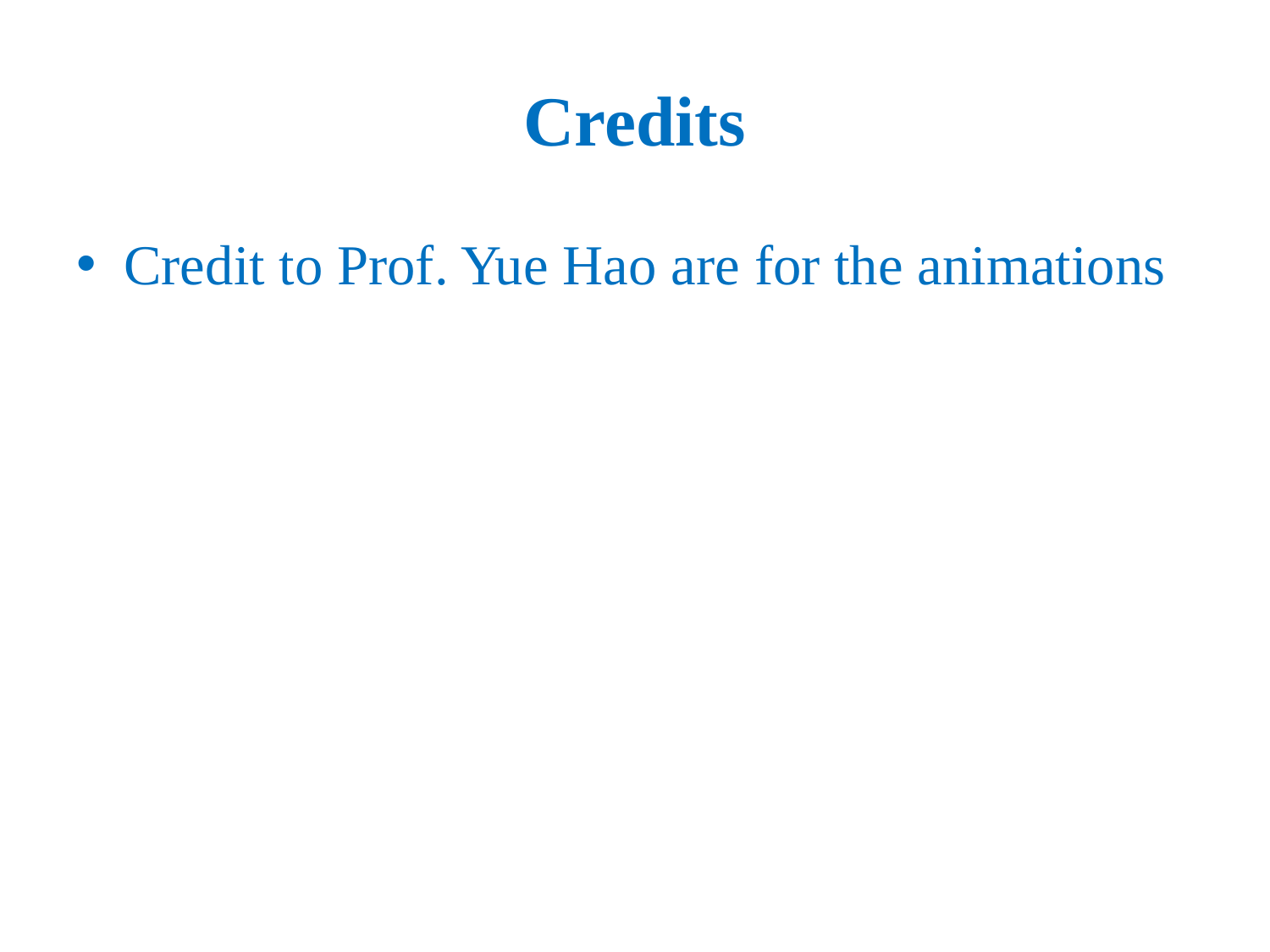

# Credits
Credit to Prof. Yue Hao are for the animations